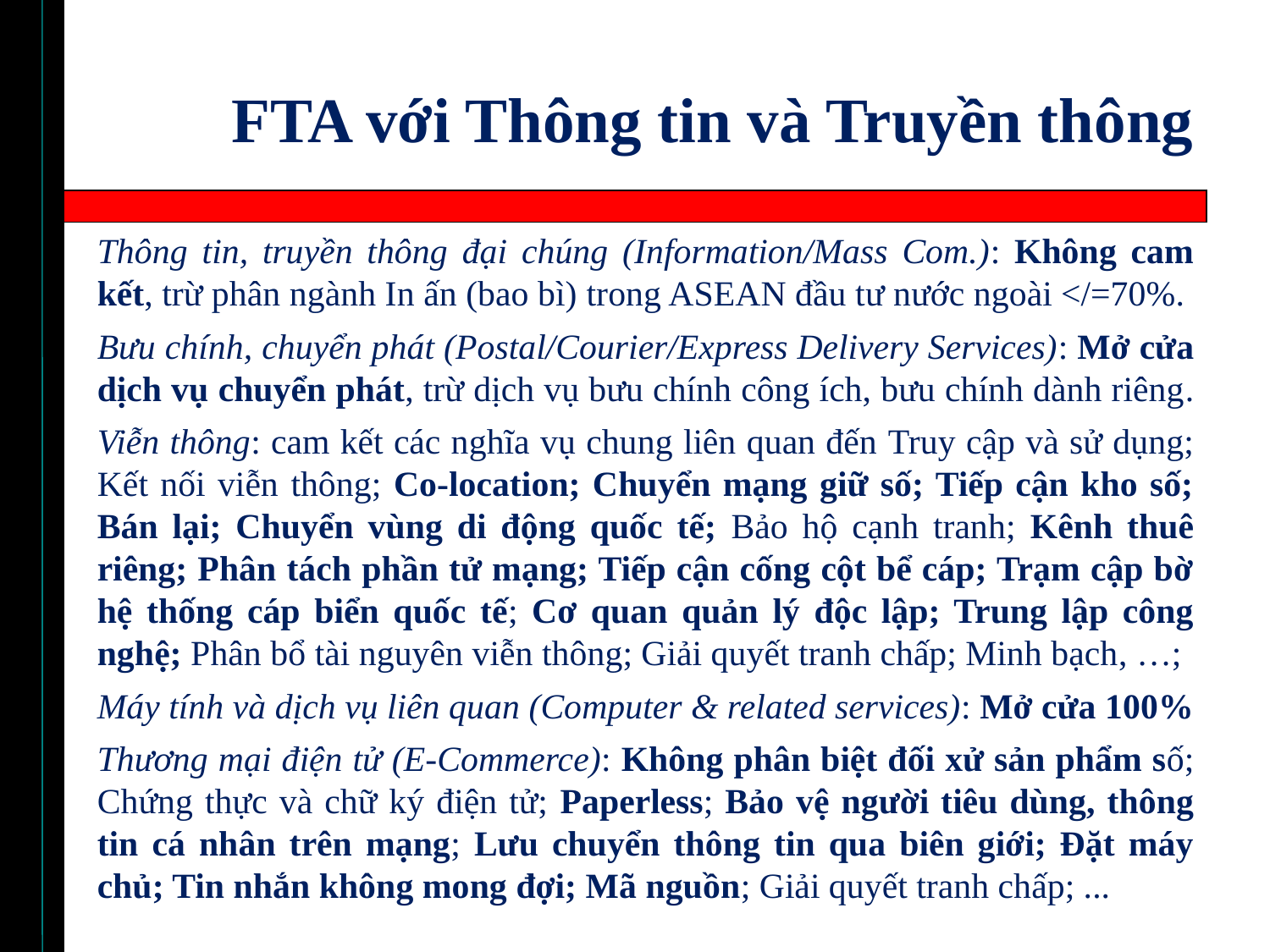

# FTA với Thông tin và Truyền thông

Thông tin, truyền thông đại chúng (Information/Mass Com.): Không cam kết, trừ phân ngành In ấn (bao bì) trong ASEAN đầu tư nước ngoài </=70%.
Bưu chính, chuyển phát (Postal/Courier/Express Delivery Services): Mở cửa dịch vụ chuyển phát, trừ dịch vụ bưu chính công ích, bưu chính dành riêng.
Viễn thông: cam kết các nghĩa vụ chung liên quan đến Truy cập và sử dụng; Kết nối viễn thông; Co-location; Chuyển mạng giữ số; Tiếp cận kho số; Bán lại; Chuyển vùng di động quốc tế; Bảo hộ cạnh tranh; Kênh thuê riêng; Phân tách phần tử mạng; Tiếp cận cống cột bể cáp; Trạm cập bờ hệ thống cáp biển quốc tế; Cơ quan quản lý độc lập; Trung lập công nghệ; Phân bổ tài nguyên viễn thông; Giải quyết tranh chấp; Minh bạch, …;
Máy tính và dịch vụ liên quan (Computer & related services): Mở cửa 100%
Thương mại điện tử (E-Commerce): Không phân biệt đối xử sản phẩm số; Chứng thực và chữ ký điện tử; Paperless; Bảo vệ người tiêu dùng, thông tin cá nhân trên mạng; Lưu chuyển thông tin qua biên giới; Đặt máy chủ; Tin nhắn không mong đợi; Mã nguồn; Giải quyết tranh chấp; ...